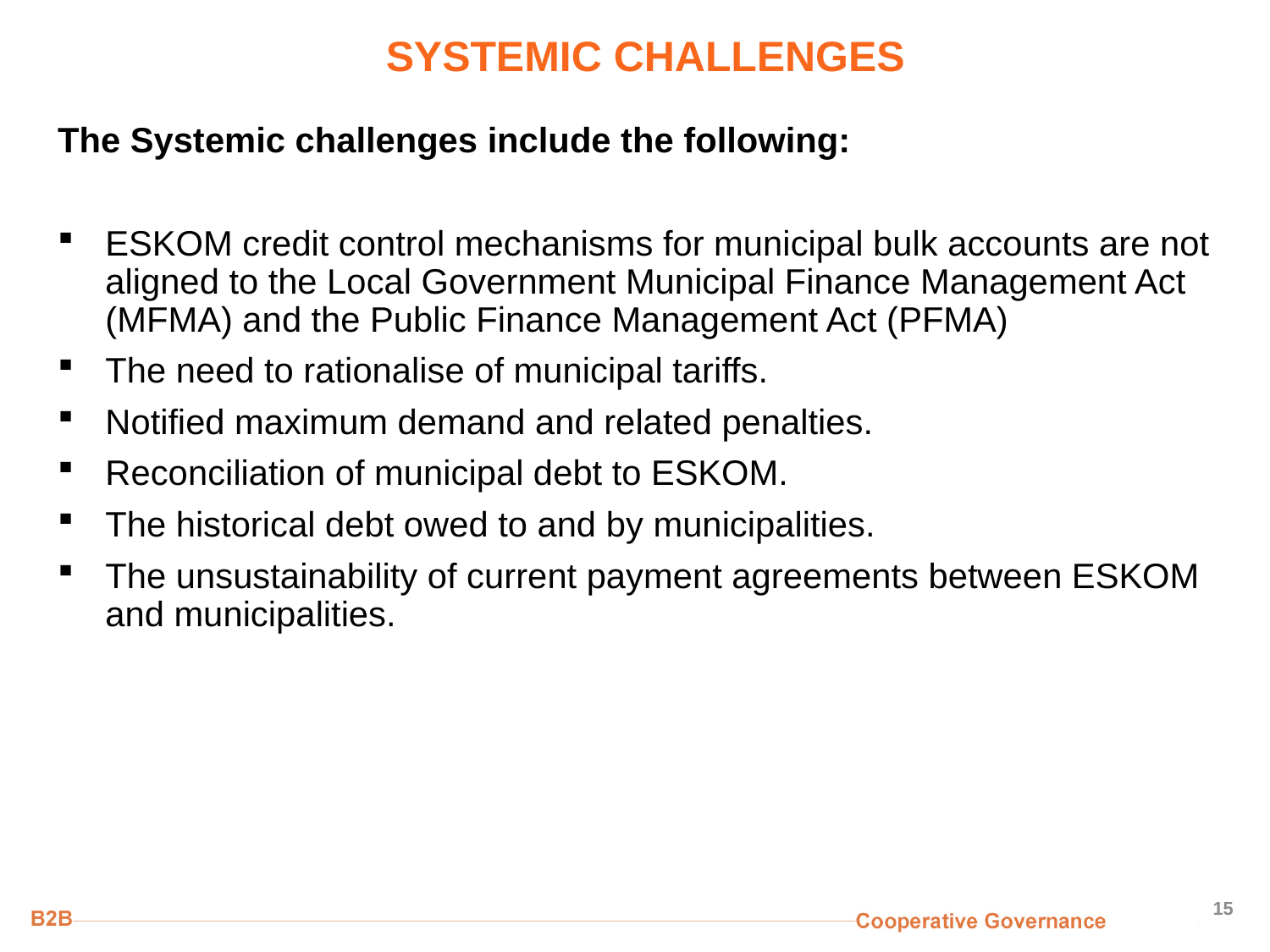

# SYSTEMIC CHALLENGES
The Systemic challenges include the following:

ESKOM credit control mechanisms for municipal bulk accounts are not aligned to the Local Government Municipal Finance Management Act (MFMA) and the Public Finance Management Act (PFMA)
The need to rationalise of municipal tariffs.
Notified maximum demand and related penalties.
Reconciliation of municipal debt to ESKOM.
The historical debt owed to and by municipalities.
The unsustainability of current payment agreements between ESKOM and municipalities.
15